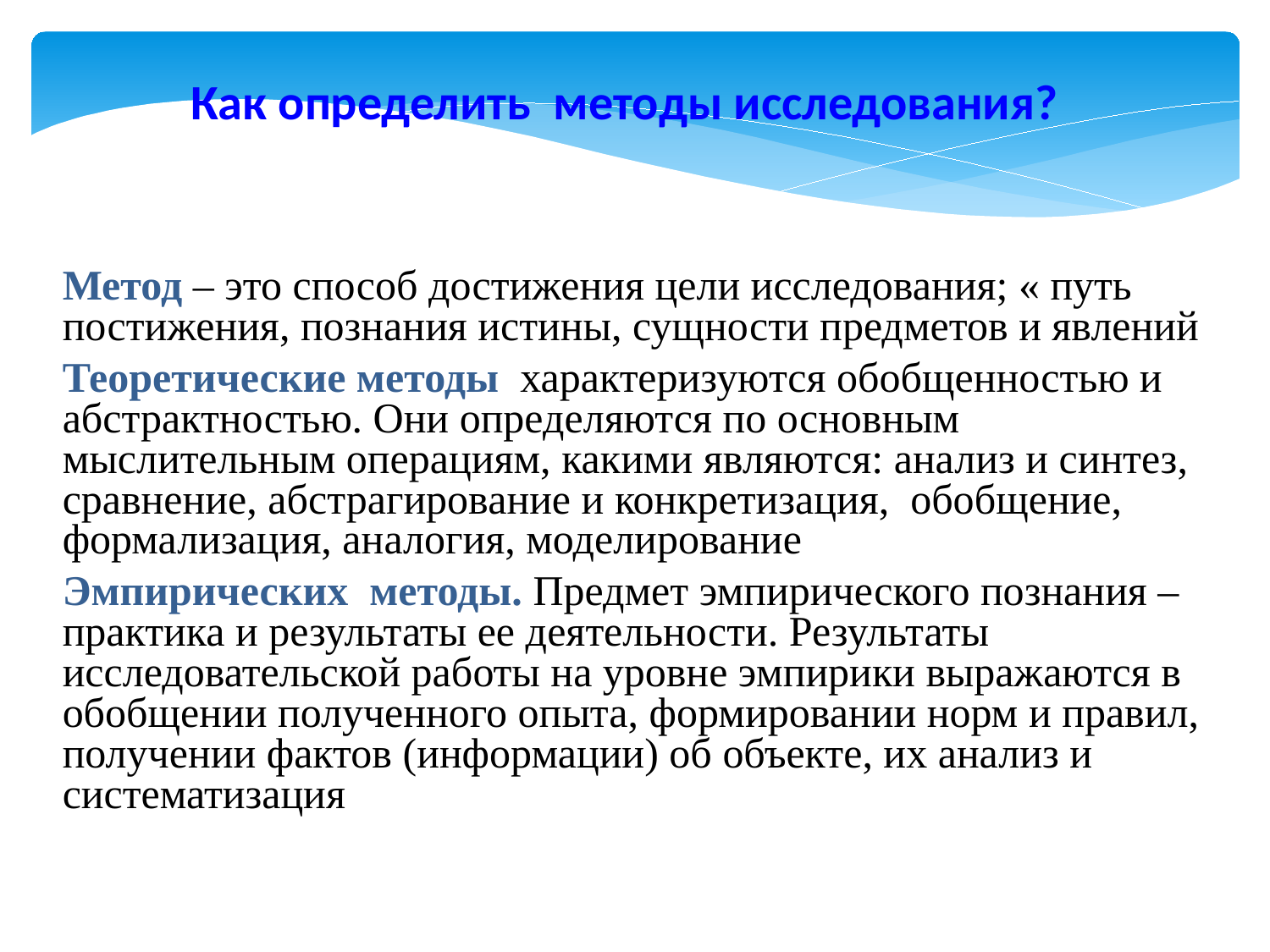

Как определить  методы исследования?

Метод – это способ достижения цели исследования; « путь постижения, познания истины, сущности предметов и явлений
Теоретические методы  характеризуются обобщенностью и абстрактностью. Они определяются по основным мыслительным операциям, какими являются: анализ и синтез, сравнение, абстрагирование и конкретизация,  обобщение, формализация, аналогия, моделирование
Эмпирических  методы. Предмет эмпирического познания – практика и результаты ее деятельности. Результаты исследовательской работы на уровне эмпирики выражаются в обобщении полученного опыта, формировании норм и правил, получении фактов (информации) об объекте, их анализ и систематизация